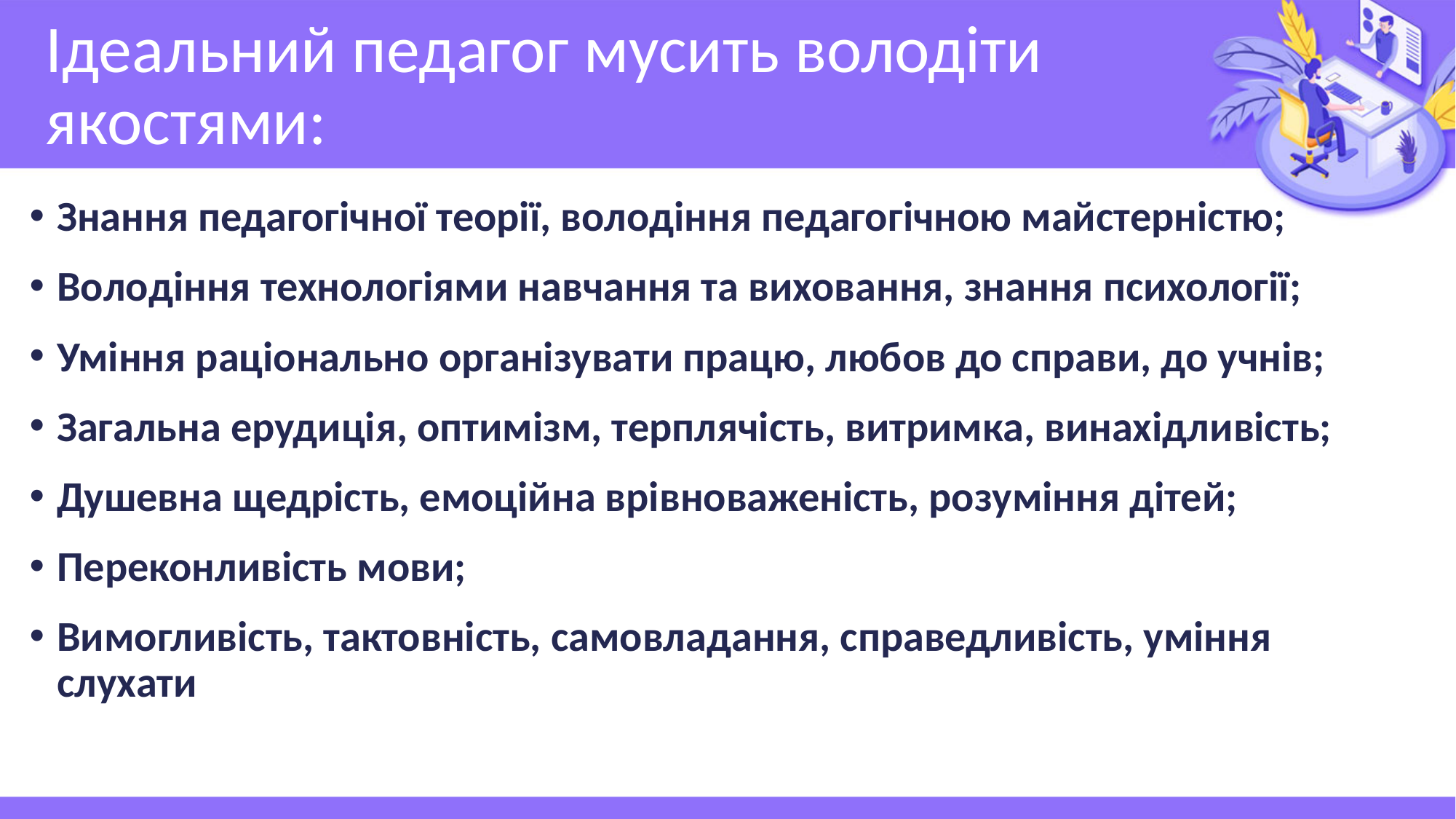

# Ідеальний педагог мусить володіти якостями:
Знання педагогічної теорії, володіння педагогічною майстерністю;
Володіння технологіями навчання та виховання, знання психології;
Уміння раціонально організувати працю, любов до справи, до учнів;
Загальна ерудиція, оптимізм, терплячість, витримка, винахідливість;
Душевна щедрість, емоційна врівноваженість, розуміння дітей;
Переконливість мови;
Вимогливість, тактовність, самовладання, справедливість, уміння слухати